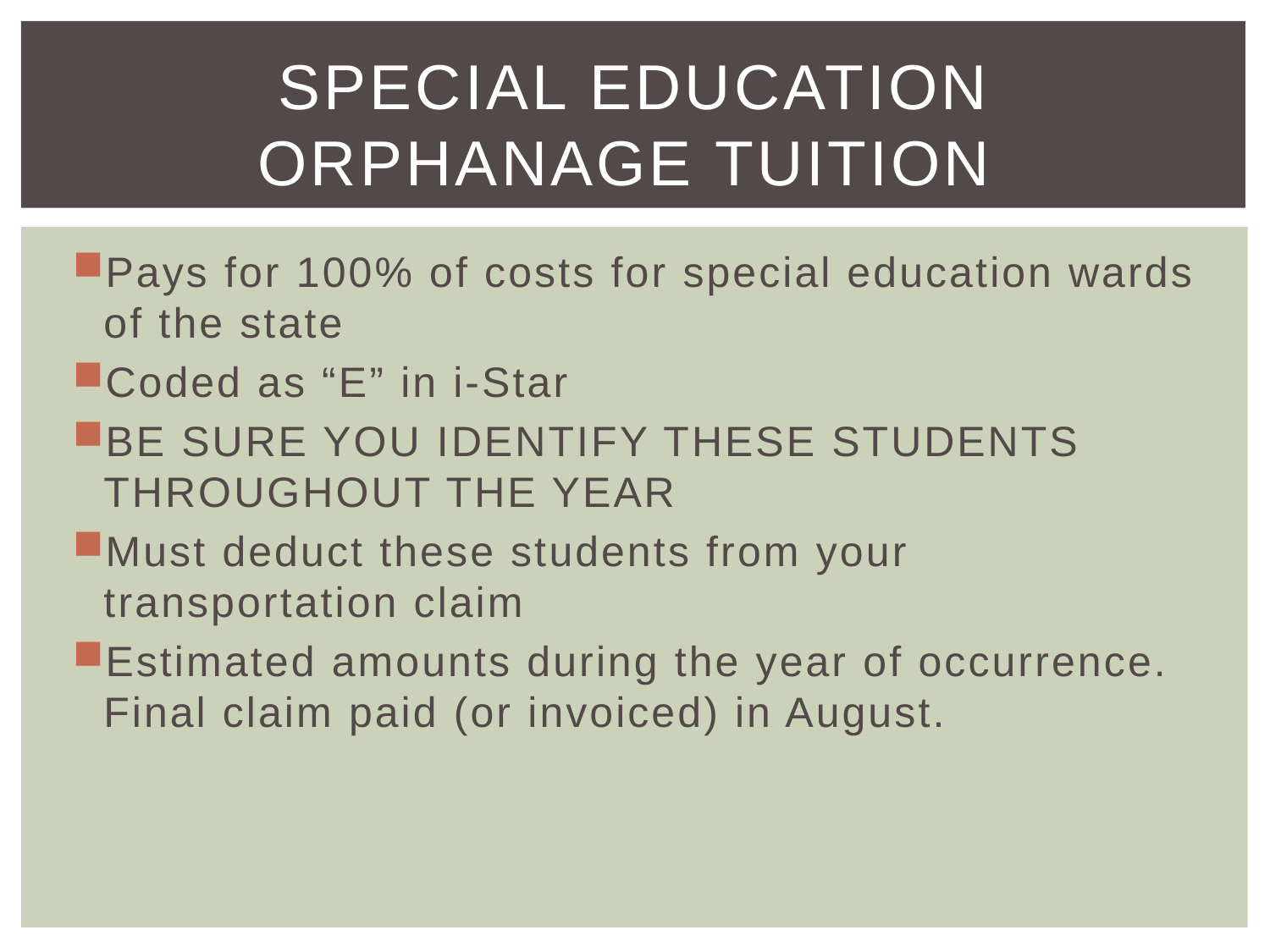

# Special Education Orphanage Tuition
Pays for 100% of costs for special education wards of the state
Coded as “E” in i-Star
BE SURE YOU IDENTIFY THESE STUDENTS THROUGHOUT THE YEAR
Must deduct these students from your transportation claim
Estimated amounts during the year of occurrence.  Final claim paid (or invoiced) in August.